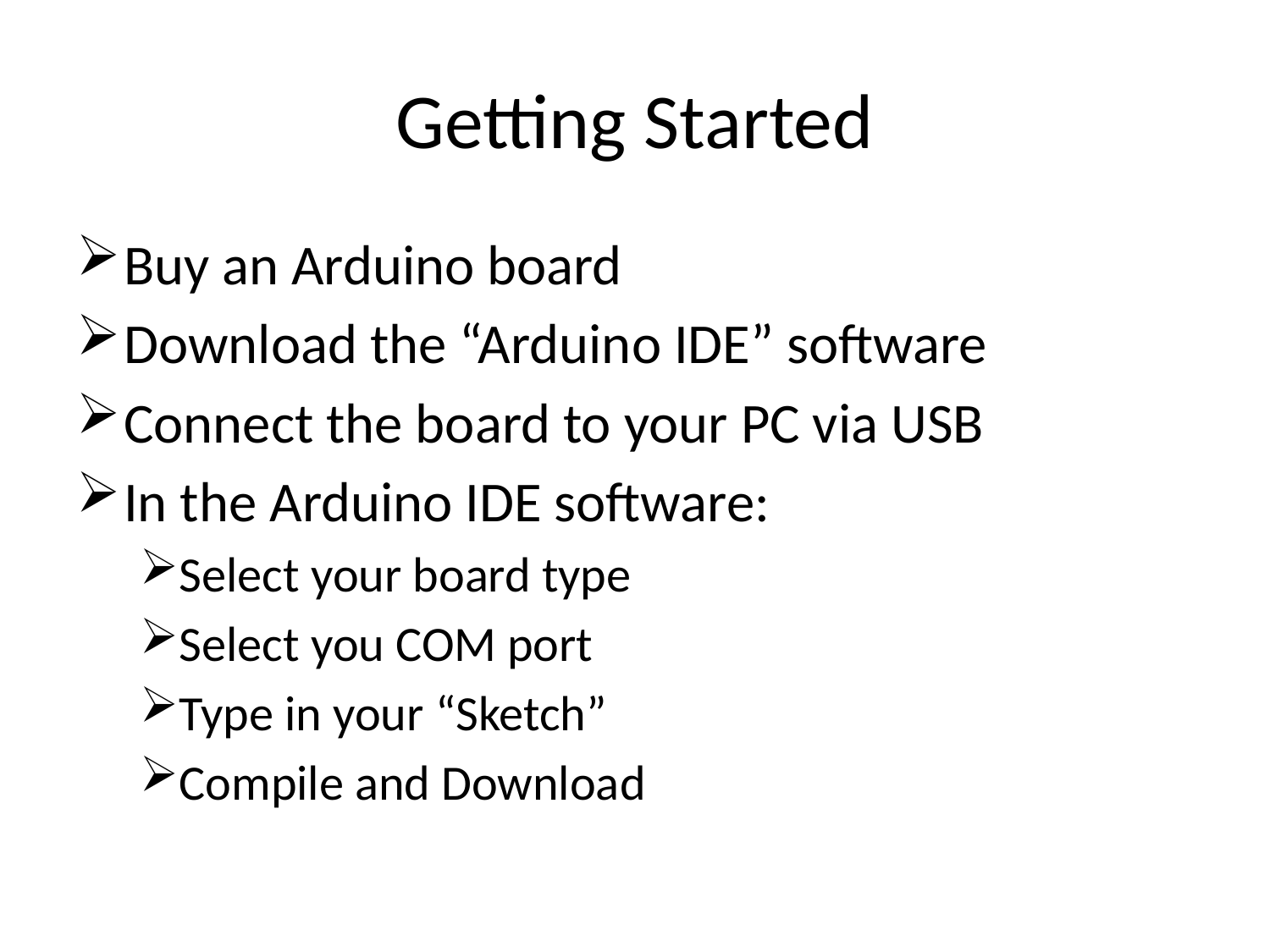

# Getting Started
Buy an Arduino board
Download the “Arduino IDE” software
Connect the board to your PC via USB
In the Arduino IDE software:
Select your board type
Select you COM port
Type in your “Sketch”
Compile and Download